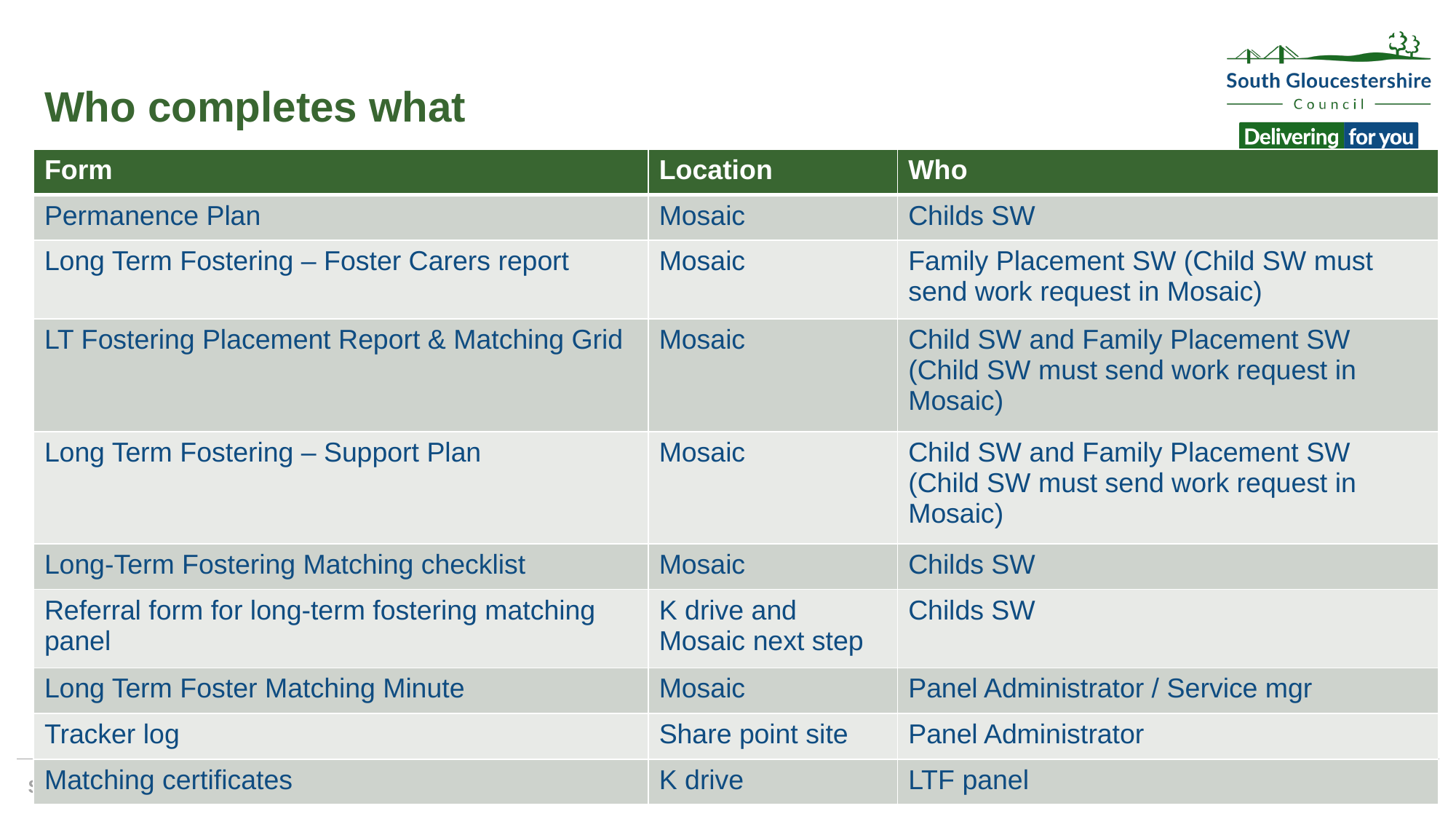

# Who completes what
| Form | Location | Who |
| --- | --- | --- |
| Permanence Plan | Mosaic | Childs SW |
| Long Term Fostering – Foster Carers report | Mosaic | Family Placement SW (Child SW must send work request in Mosaic) |
| LT Fostering Placement Report & Matching Grid | Mosaic | Child SW and Family Placement SW (Child SW must send work request in Mosaic) |
| Long Term Fostering – Support Plan | Mosaic | Child SW and Family Placement SW (Child SW must send work request in Mosaic) |
| Long-Term Fostering Matching checklist | Mosaic | Childs SW |
| Referral form for long-term fostering matching panel | K drive and Mosaic next step | Childs SW |
| Long Term Foster Matching Minute | Mosaic | Panel Administrator / Service mgr |
| Tracker log | Share point site | Panel Administrator |
| Matching certificates | K drive | LTF panel |
South Gloucestershire Council